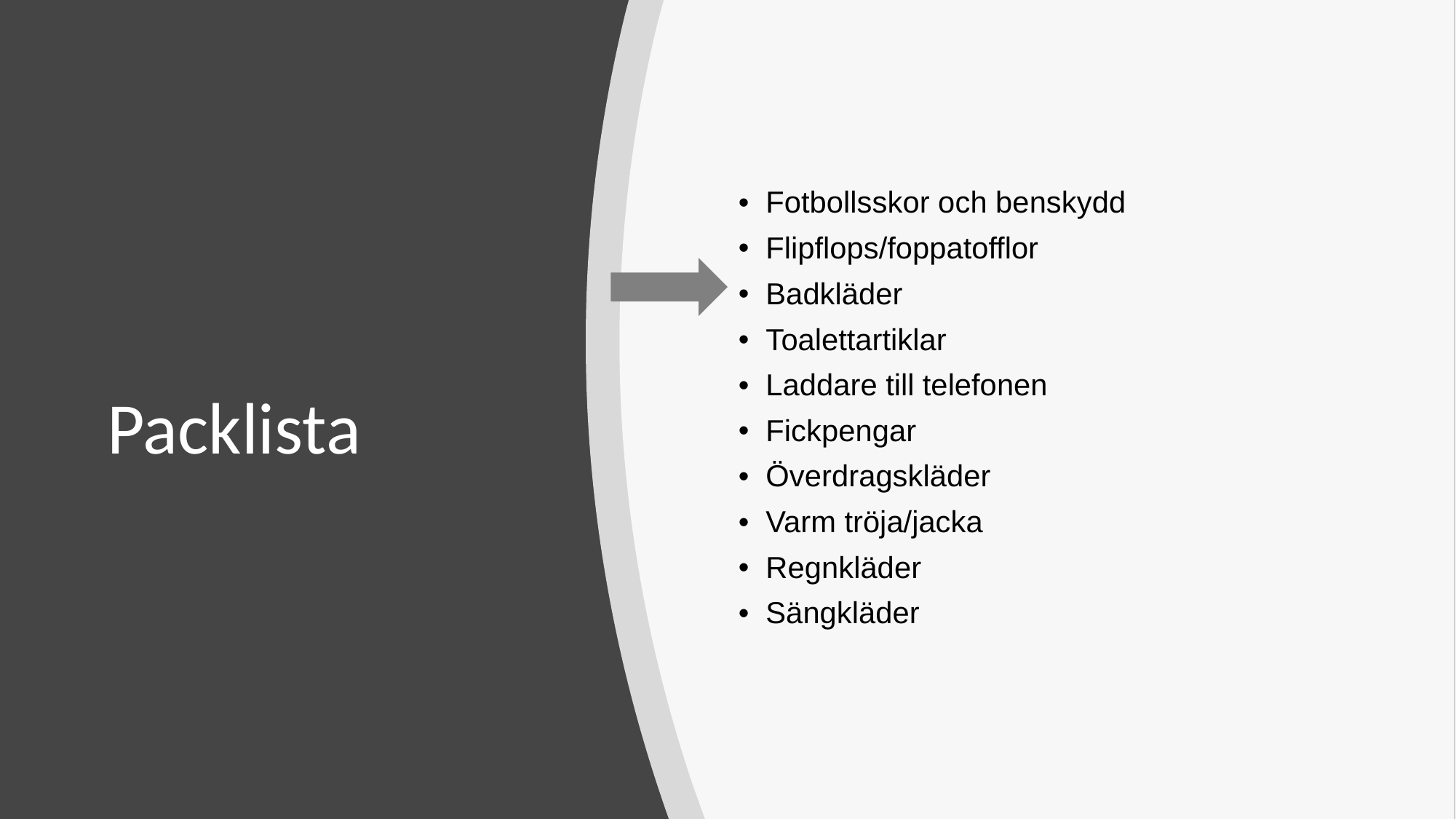

Fotbollsskor och benskydd
Flipflops/foppatofflor
Badkläder
Toalettartiklar
Laddare till telefonen
Fickpengar
Överdragskläder
Varm tröja/jacka
Regnkläder
Sängkläder
# Packlista